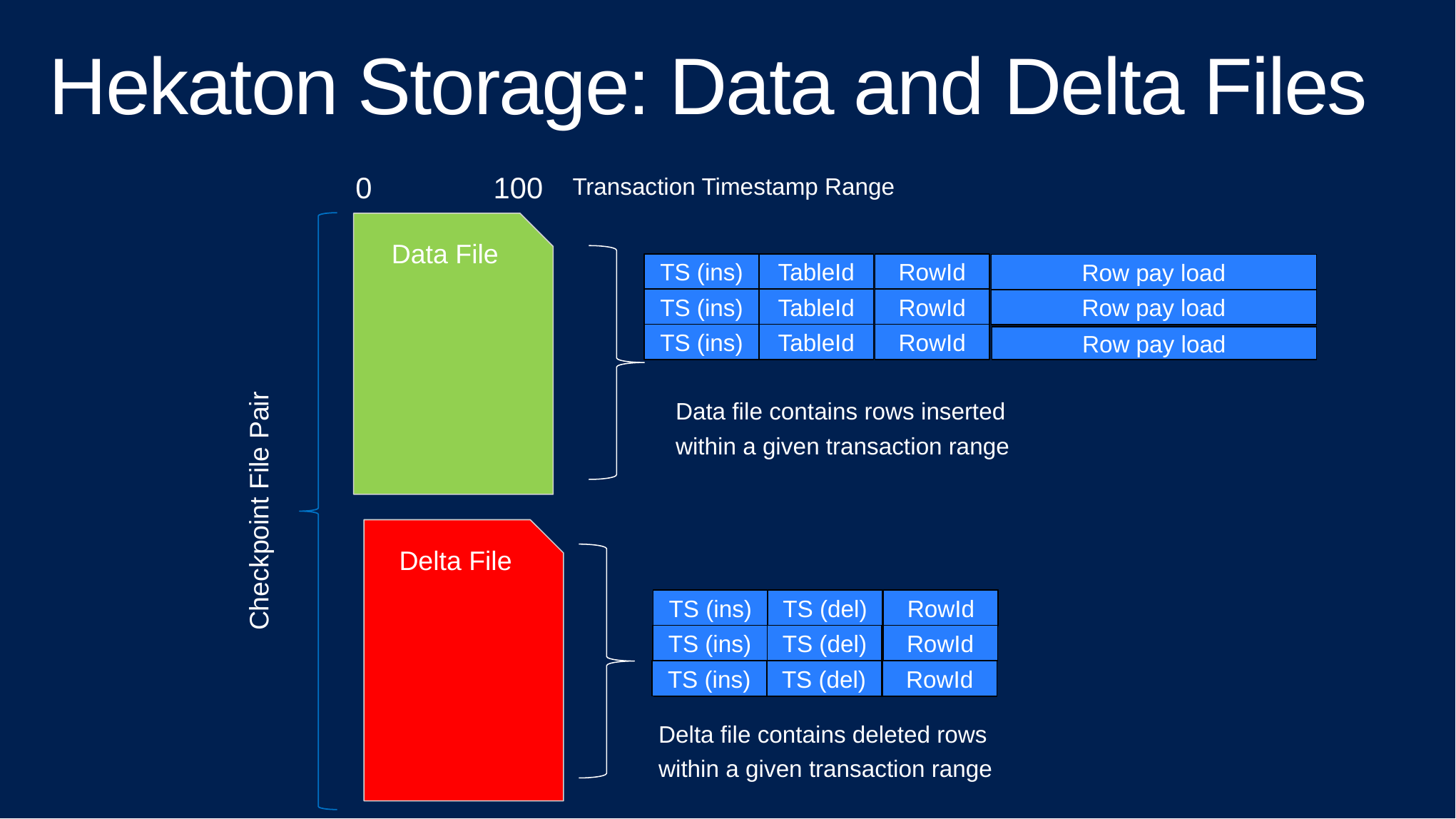

# Hekaton Storage: Data and Delta Files
0
100
Transaction Timestamp Range

Data File

TS (ins)
TableId
RowId
Row pay load
TS (ins)
TableId
RowId
Row pay load
TS (ins)
TableId
RowId
Row pay load
Data file contains rows inserted
within a given transaction range
Checkpoint File Pair
Delta File

TS (ins)

TS (del)
RowId
TS (ins)

TS (del)
RowId
TS (ins)

TS (del)
RowId
Delta file contains deleted rows
within a given transaction range